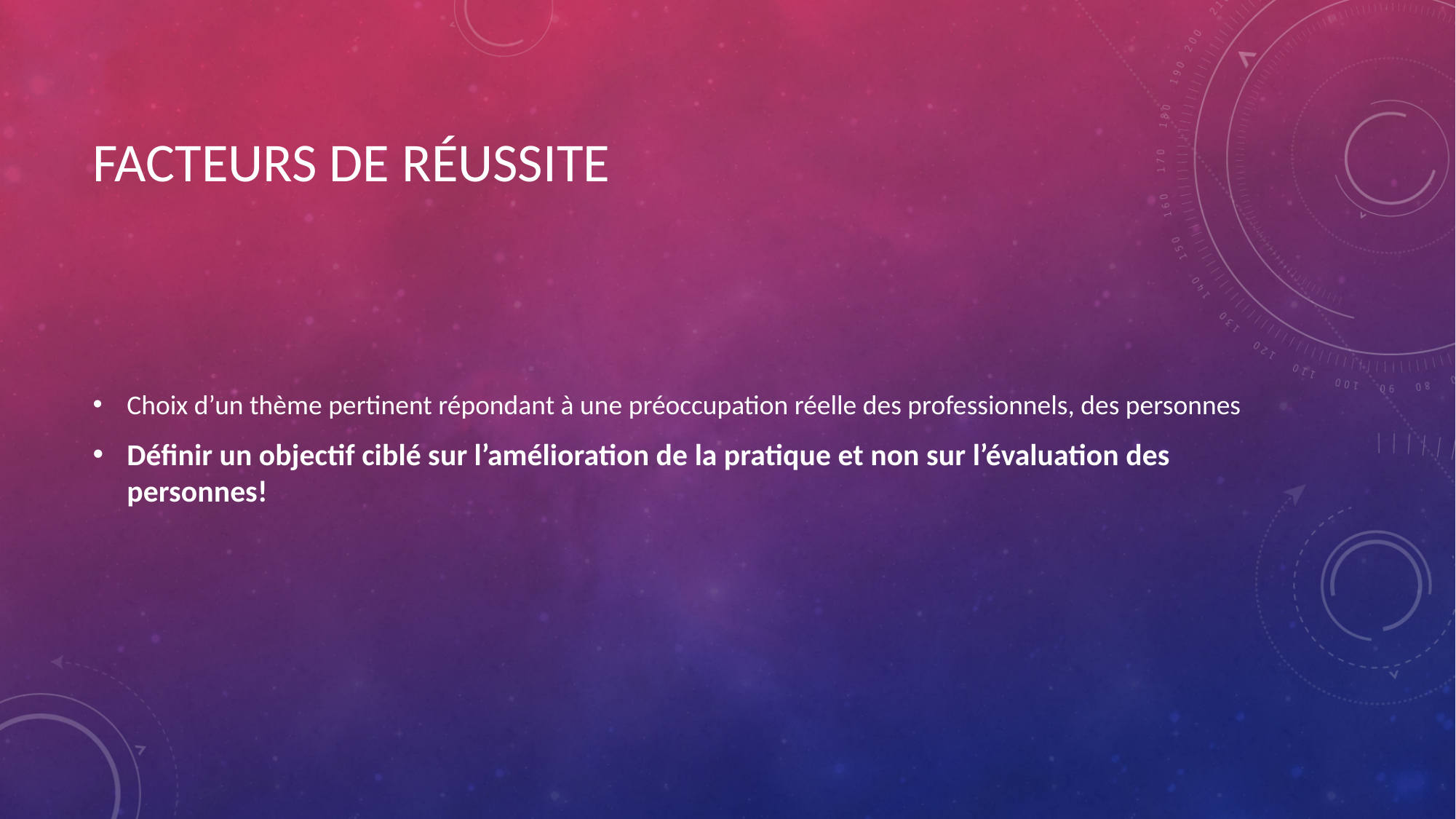

# Facteurs de réussite
Choix d’un thème pertinent répondant à une préoccupation réelle des professionnels, des personnes
Définir un objectif ciblé sur l’amélioration de la pratique et non sur l’évaluation des personnes!